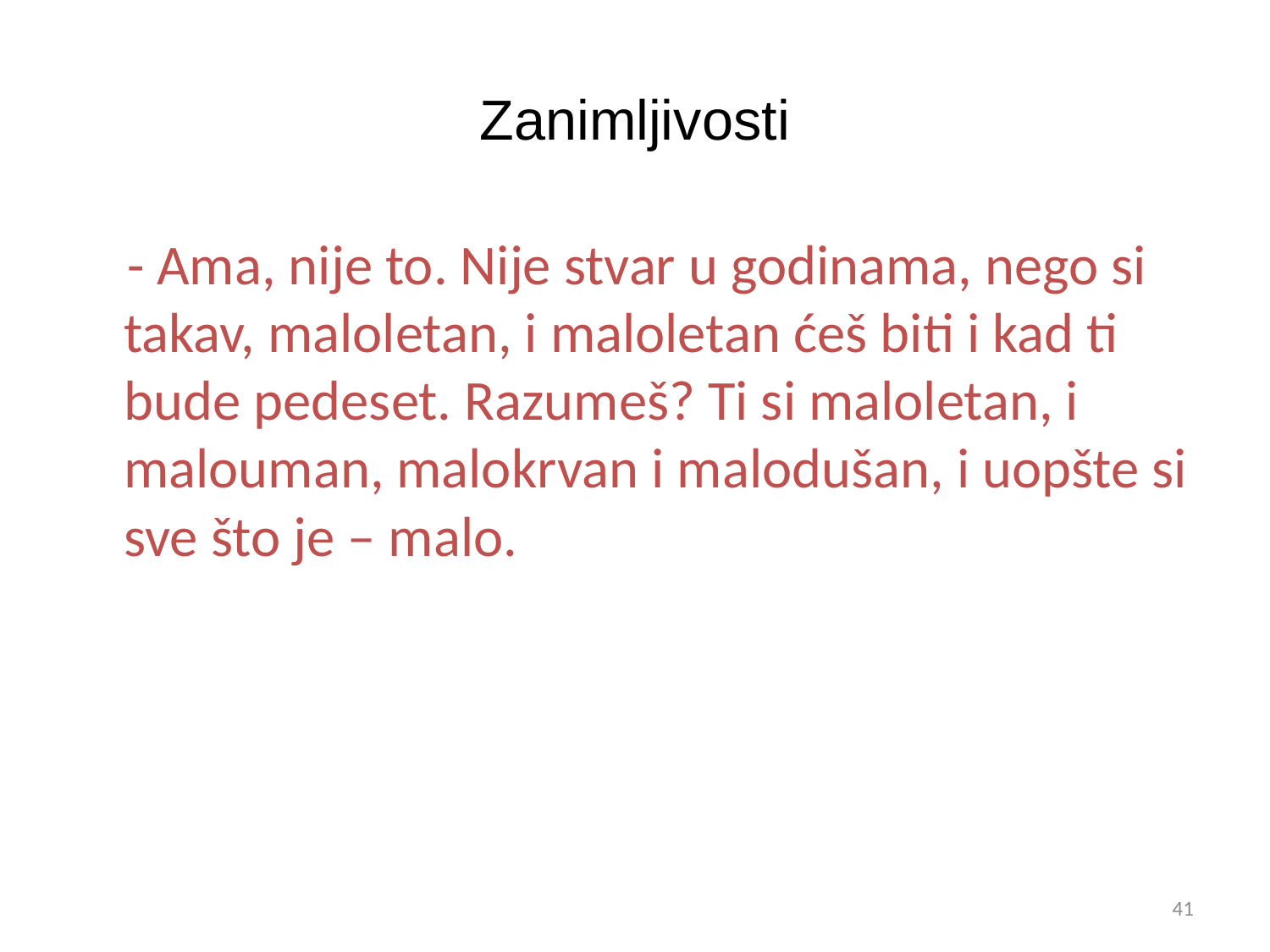

# Zanimljivosti
    - Ama, nije to. Nije stvar u godinama, nego si takav, maloletan, i maloletan ćeš biti i kad ti bude pedeset. Razumeš? Ti si maloletan, i malouman, malokrvan i malodušan, i uopšte si sve što je – malo.
41